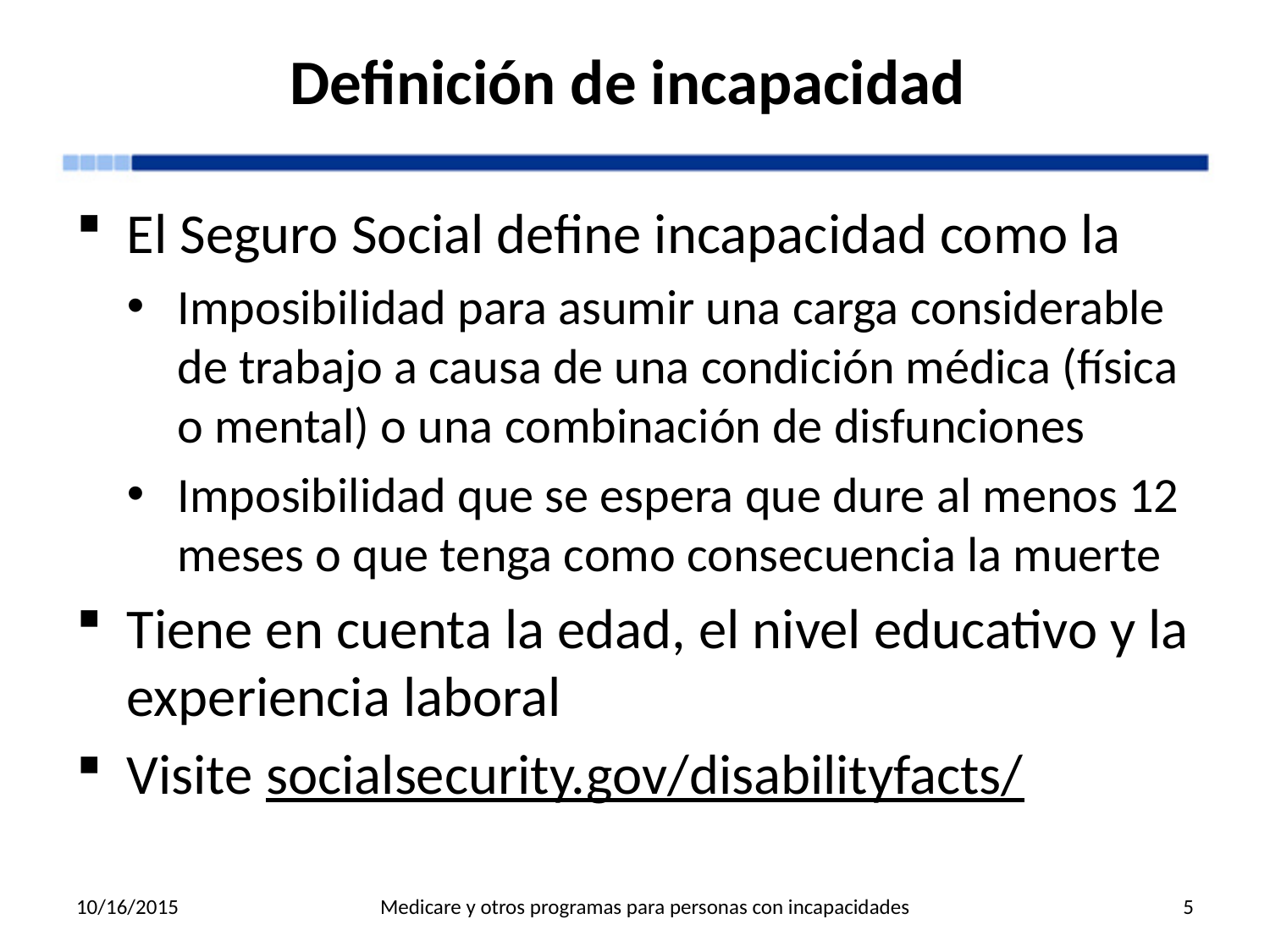

# Definición de incapacidad
El Seguro Social define incapacidad como la
Imposibilidad para asumir una carga considerable de trabajo a causa de una condición médica (física o mental) o una combinación de disfunciones
Imposibilidad que se espera que dure al menos 12 meses o que tenga como consecuencia la muerte
Tiene en cuenta la edad, el nivel educativo y la experiencia laboral
Visite socialsecurity.gov/disabilityfacts/

10/16/2015
Medicare y otros programas para personas con incapacidades
5